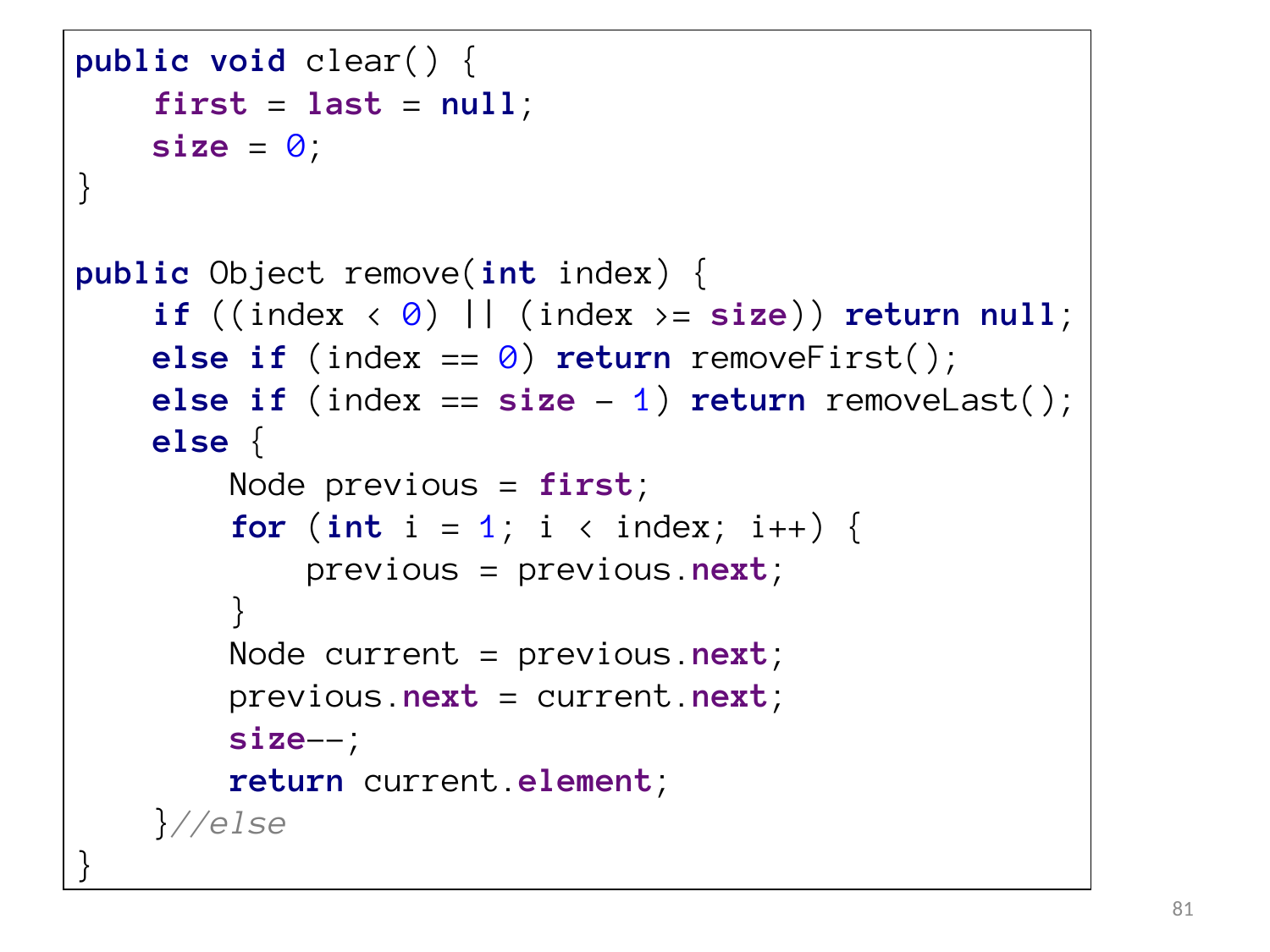

public void clear() {
    first = last = null;
    size = 0;
}
public Object remove(int index) {
    if ((index < 0) || (index >= size)) return null;
    else if (index == 0) return removeFirst();
    else if (index == size - 1) return removeLast();
    else {
        Node previous = first;
        for (int i = 1; i < index; i++) {
            previous = previous.next;
        }
        Node current = previous.next;
        previous.next = current.next;
        size--;
        return current.element;
    }//else
}
81